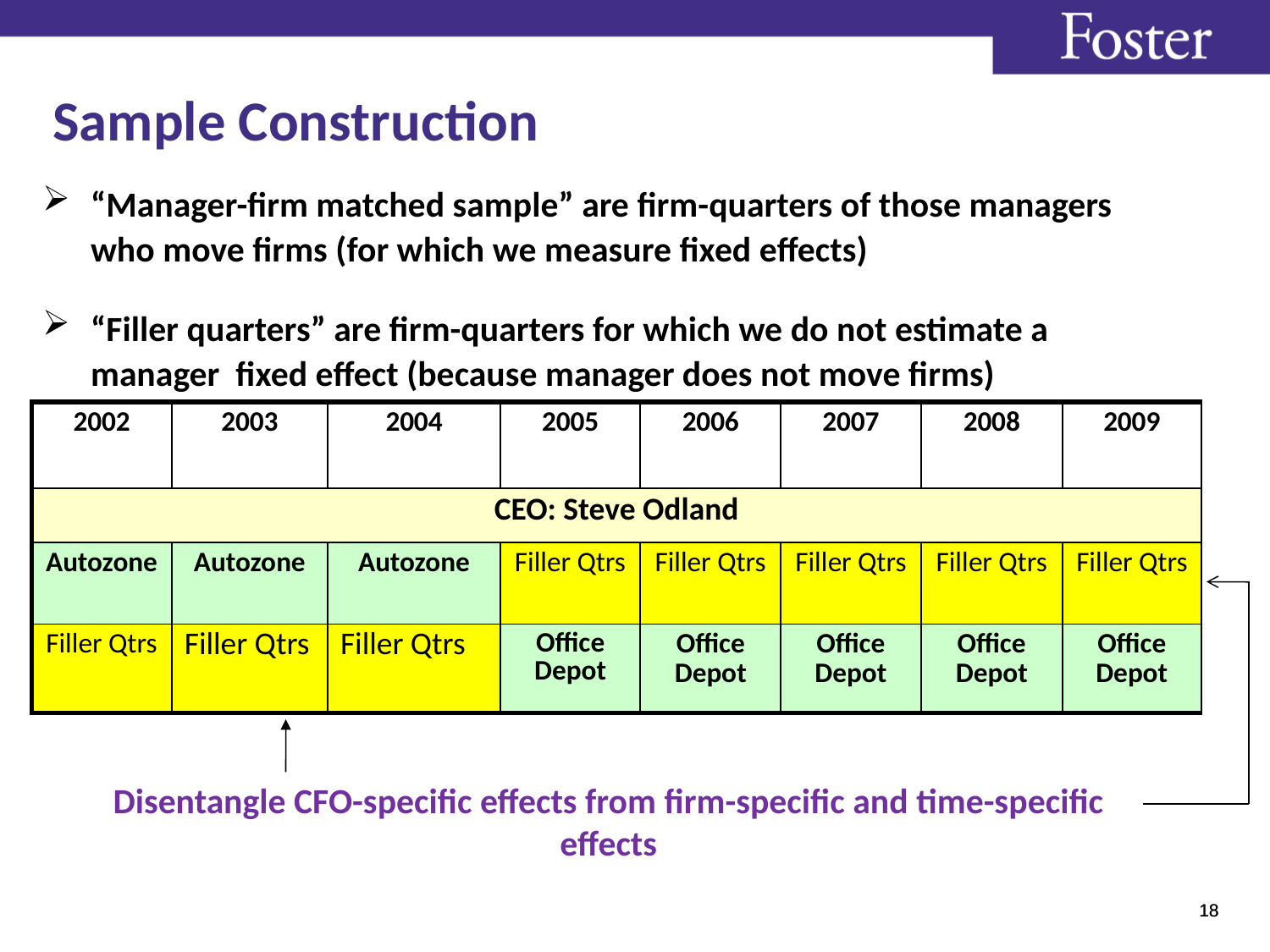

# Sample Construction
“Manager-firm matched sample” are firm-quarters of those managers who move firms (for which we measure fixed effects)

“Filler quarters” are firm-quarters for which we do not estimate a manager  fixed effect (because manager does not move firms)
| 2002 | 2003 | 2004 | 2005 | 2006 | 2007 | 2008 | 2009 |
| --- | --- | --- | --- | --- | --- | --- | --- |
| CEO: Steve Odland |  |  |  |  |  |  |  |
| Autozone | Autozone | Autozone | Filler Qtrs | Filler Qtrs | Filler Qtrs | Filler Qtrs | Filler Qtrs |
| Filler Qtrs | Filler Qtrs | Filler Qtrs | Office Depot | Office Depot | Office Depot | Office Depot | Office Depot |

Disentangle CFO-specific effects from firm-specific and time-specific effects
18
18